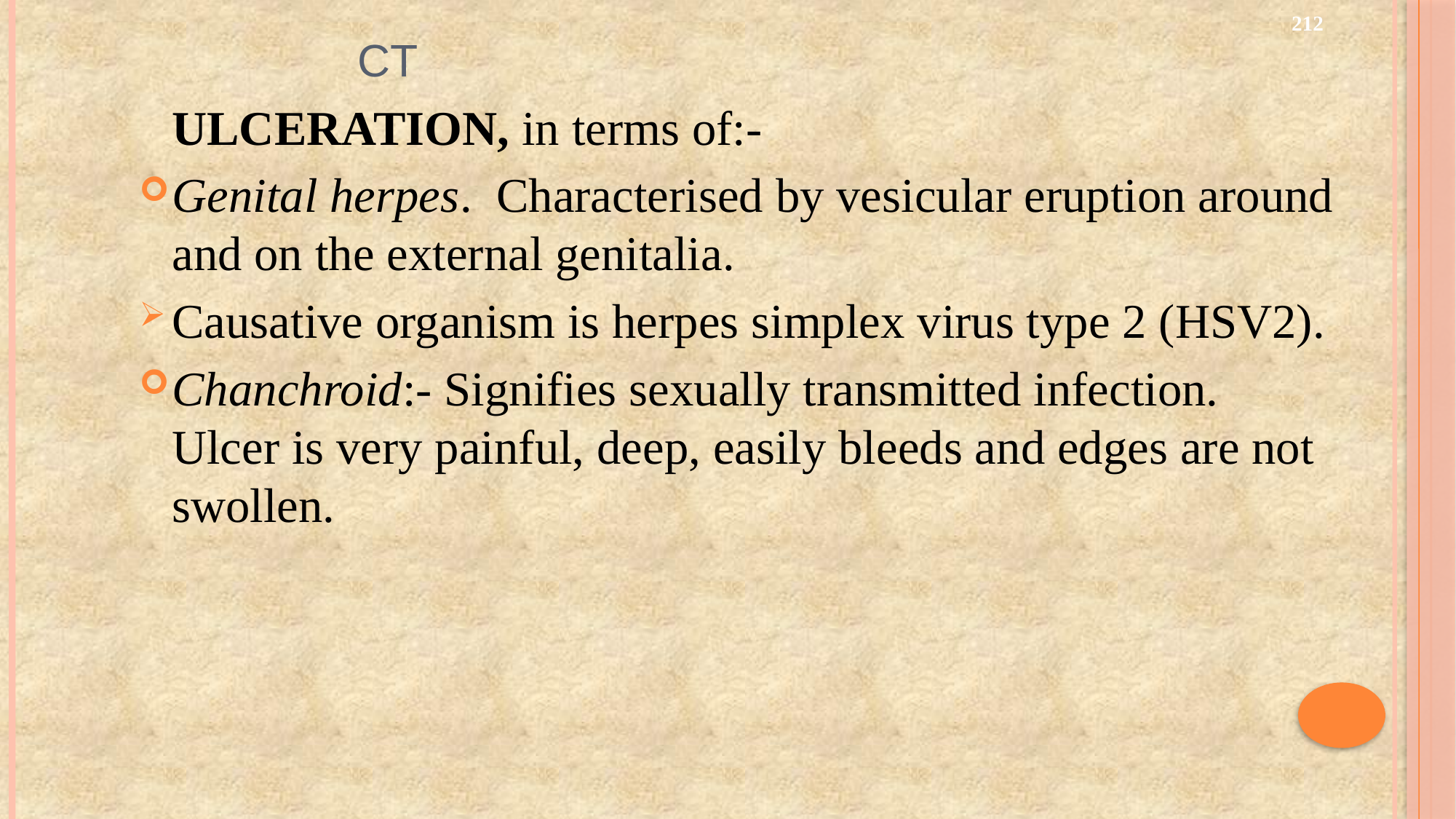

# ct
212
	ULCERATION, in terms of:-
Genital herpes.  Characterised by vesicular eruption around and on the external genitalia.
Causative organism is herpes simplex virus type 2 (HSV2).
Chanchroid:- Signifies sexually transmitted infection.  Ulcer is very painful, deep, easily bleeds and edges are not swollen.